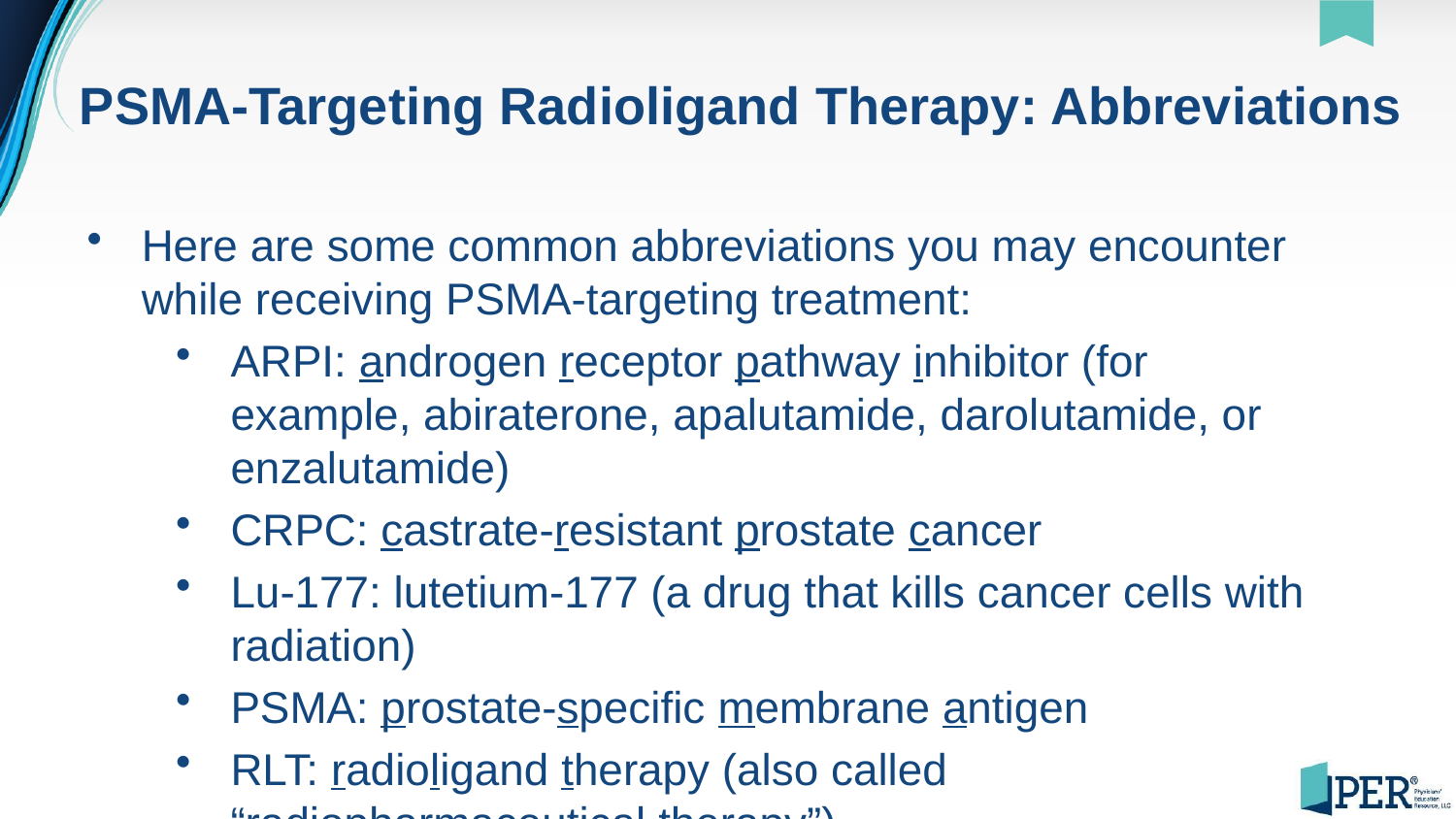

# PSMA-Targeting Radioligand Therapy: Abbreviations
Here are some common abbreviations you may encounter while receiving PSMA-targeting treatment:
ARPI: androgen receptor pathway inhibitor (for example, abiraterone, apalutamide, darolutamide, or enzalutamide)
CRPC: castrate-resistant prostate cancer
Lu-177: lutetium-177 (a drug that kills cancer cells with radiation)
PSMA: prostate-specific membrane antigen
RLT: radioligand therapy (also called “radiopharmaceutical therapy”)